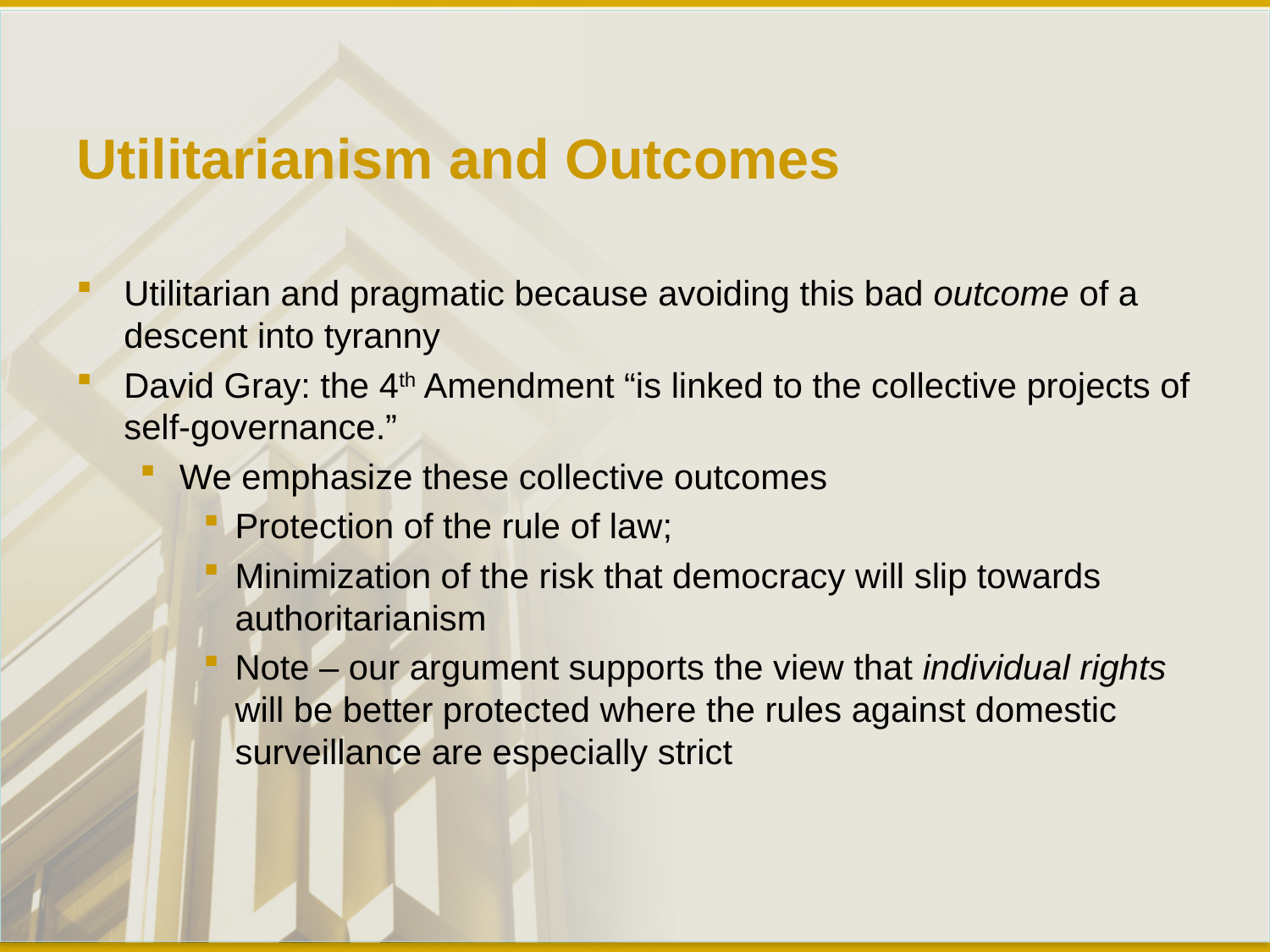

# Utilitarianism and Outcomes
Utilitarian and pragmatic because avoiding this bad outcome of a descent into tyranny
David Gray: the 4th Amendment “is linked to the collective projects of self-governance.”
We emphasize these collective outcomes
Protection of the rule of law;
Minimization of the risk that democracy will slip towards authoritarianism
Note – our argument supports the view that individual rights will be better protected where the rules against domestic surveillance are especially strict